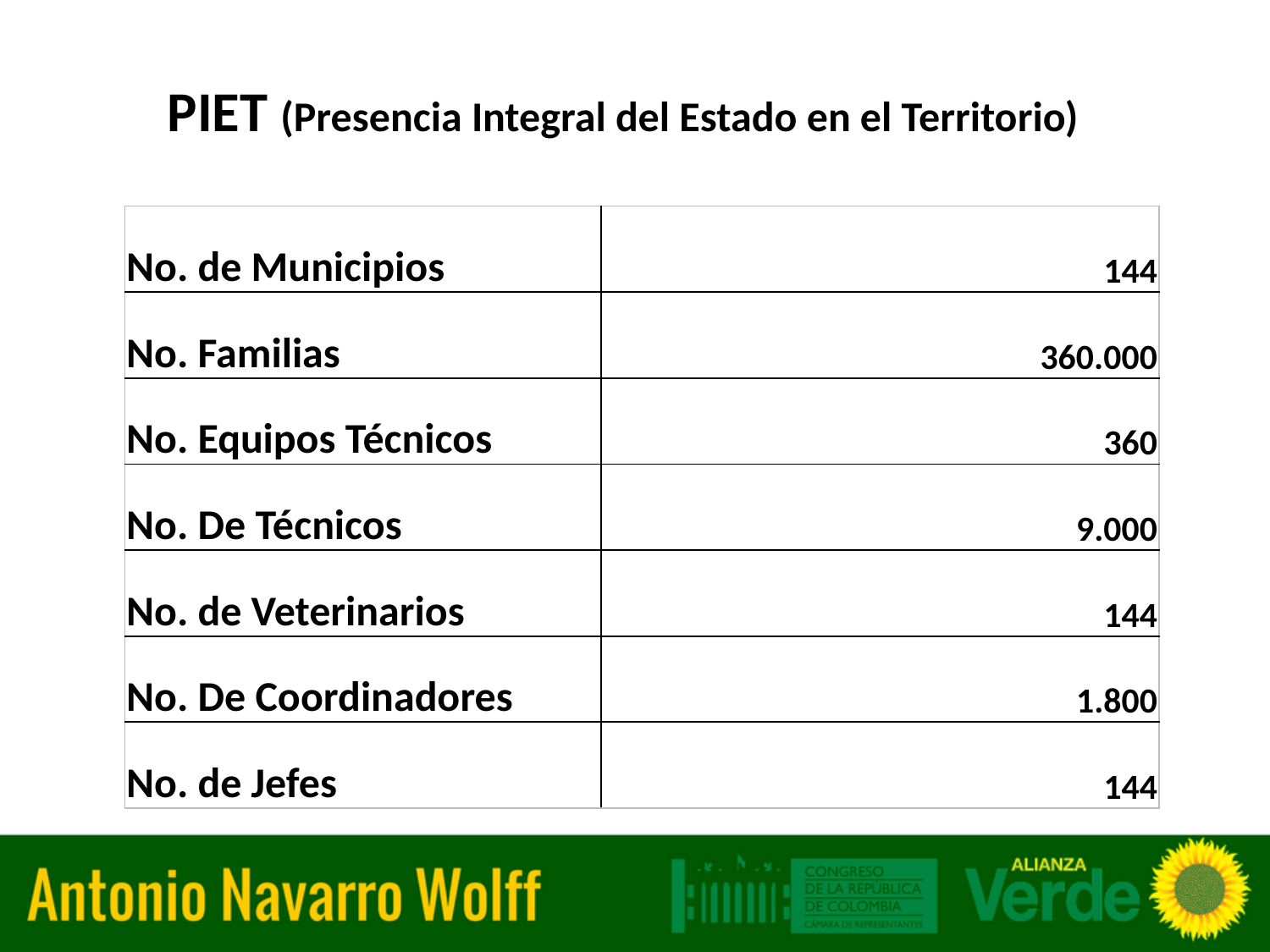

PIET (Presencia Integral del Estado en el Territorio)
| No. de Municipios | 144 |
| --- | --- |
| No. Familias | 360.000 |
| No. Equipos Técnicos | 360 |
| No. De Técnicos | 9.000 |
| No. de Veterinarios | 144 |
| No. De Coordinadores | 1.800 |
| No. de Jefes | 144 |